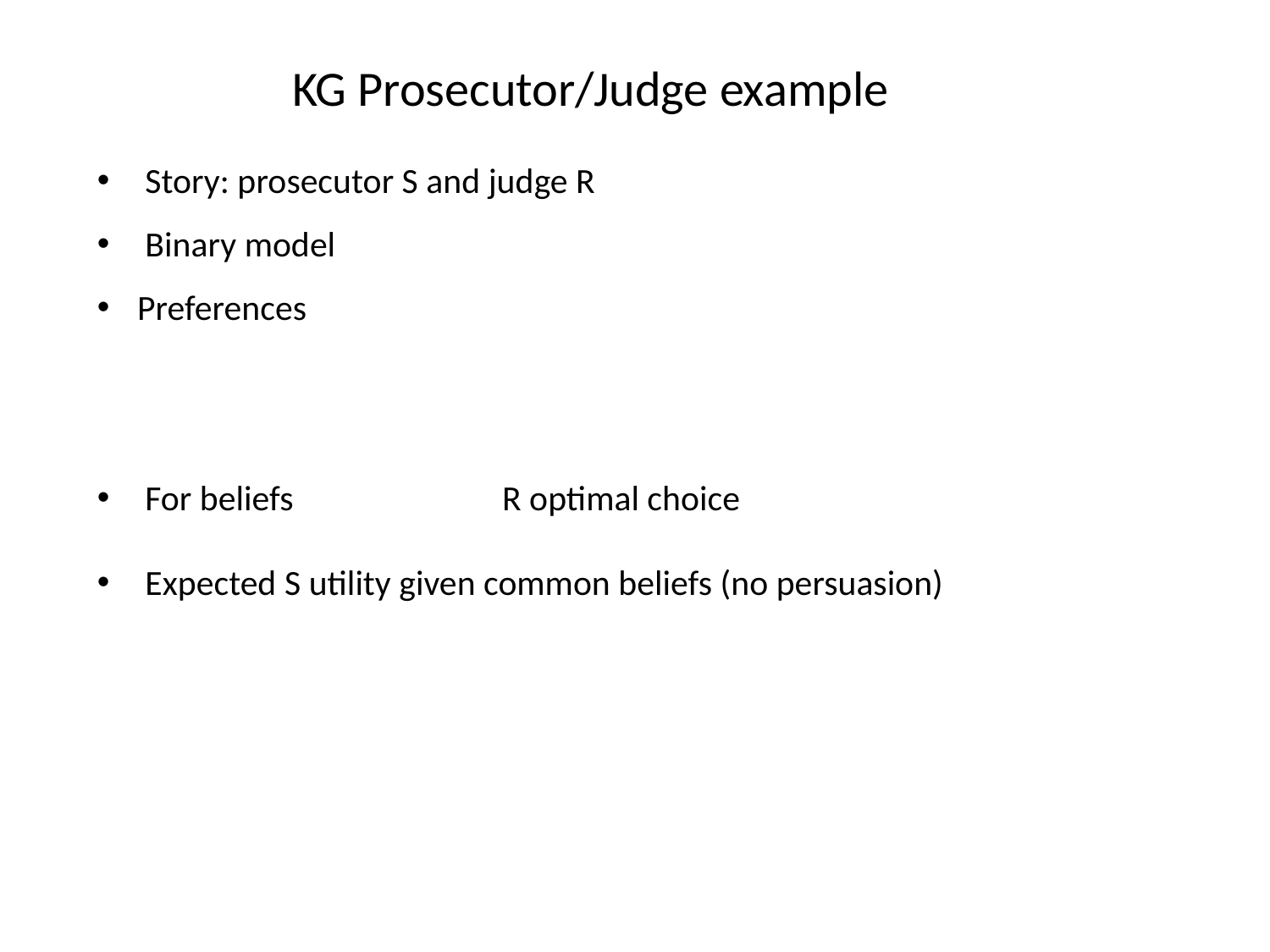

# KG Prosecutor/Judge example
Story: prosecutor S and judge R
Binary model
Preferences

For beliefs                          R optimal choice

Expected S utility given common beliefs (no persuasion)